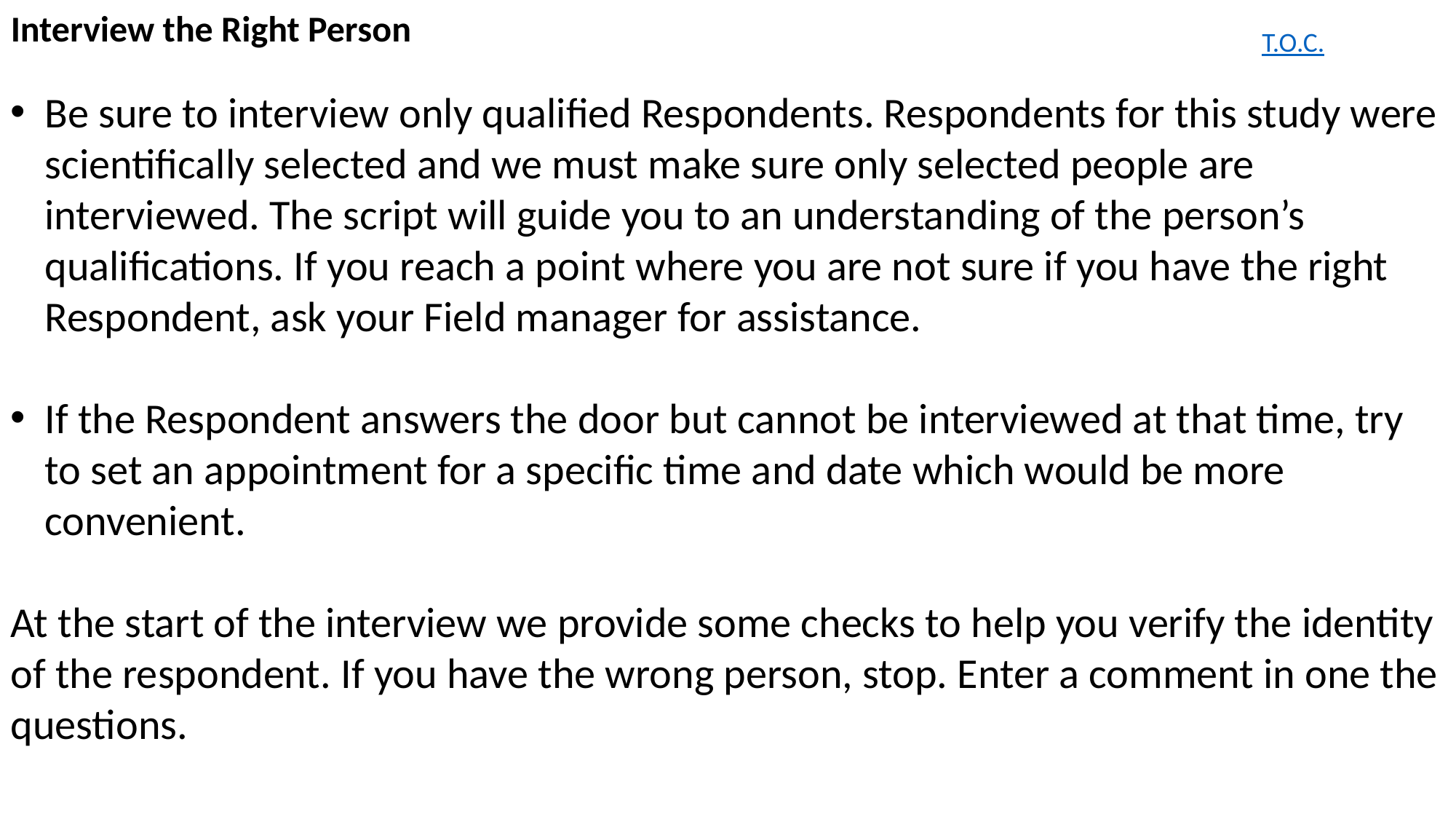

Interview the Right Person

Be sure to interview only qualified Respondents. Respondents for this study were scientifically selected and we must make sure only selected people are interviewed. The script will guide you to an understanding of the person’s qualifications. If you reach a point where you are not sure if you have the right Respondent, ask your Field manager for assistance.

If the Respondent answers the door but cannot be interviewed at that time, try to set an appointment for a specific time and date which would be more convenient.

At the start of the interview we provide some checks to help you verify the identity of the respondent. If you have the wrong person, stop. Enter a comment in one the questions.
T.O.C.